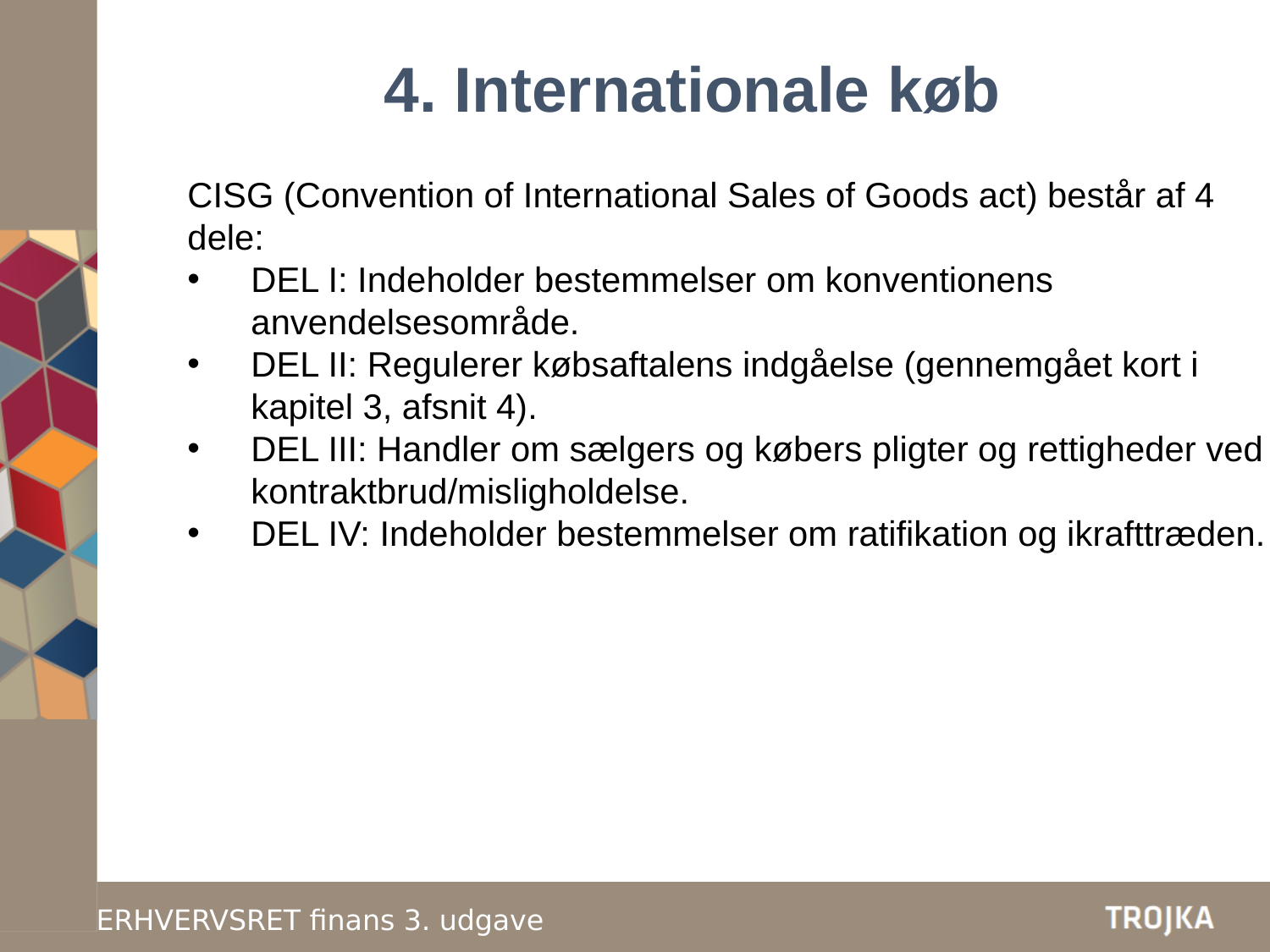

4. Internationale køb
CISG (Convention of International Sales of Goods act) består af 4 dele:
DEL I: Indeholder bestemmelser om konventionens anvendelsesområde.
DEL II: Regulerer købsaftalens indgåelse (gennemgået kort i kapitel 3, afsnit 4).
DEL III: Handler om sælgers og købers pligter og rettigheder ved kontraktbrud/misligholdelse.
DEL IV: Indeholder bestemmelser om ratifikation og ikrafttræden.